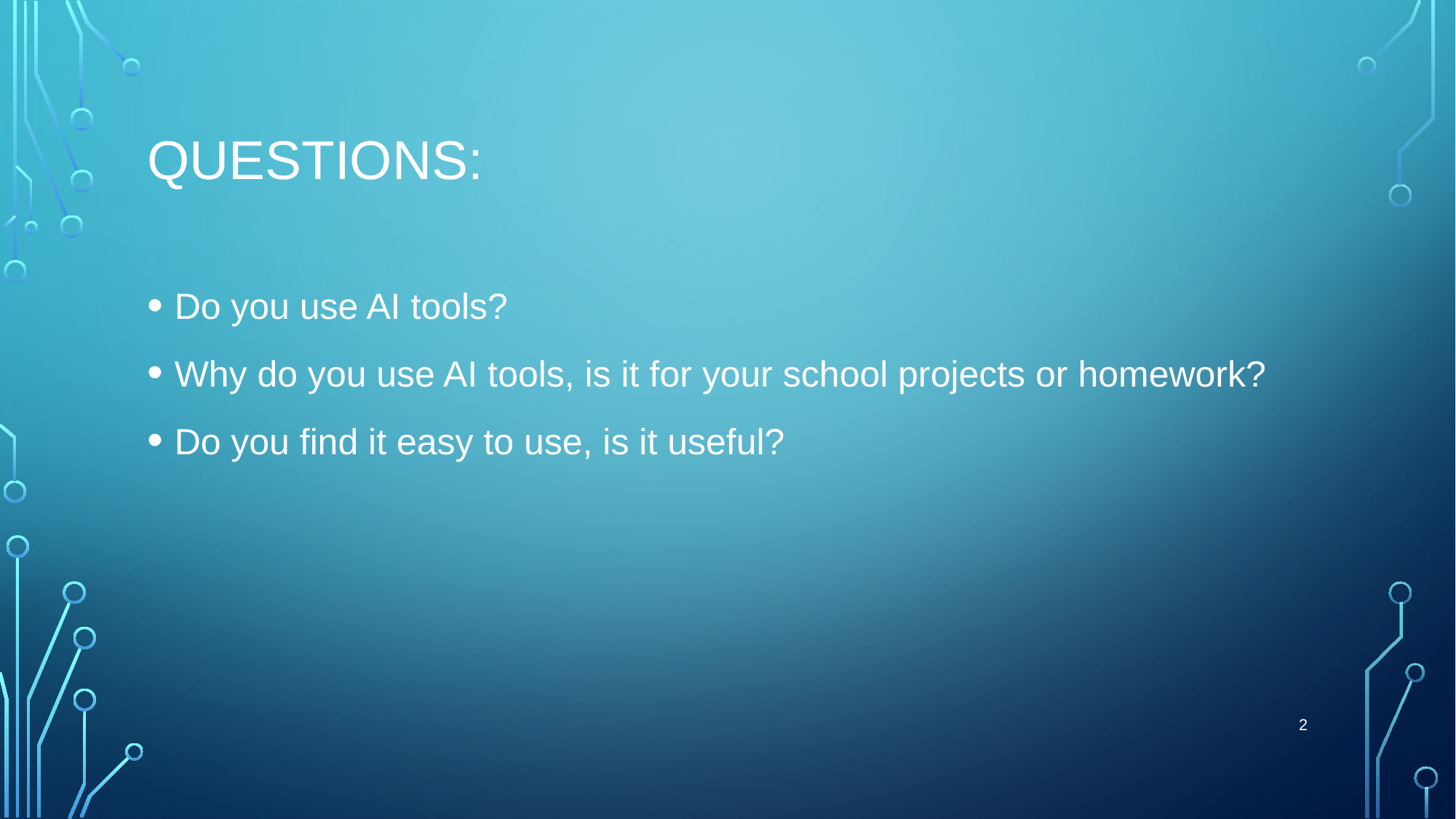

# Questions:
Do you use AI tools?
Why do you use AI tools, is it for your school projects or homework?
Do you find it easy to use, is it useful?

2